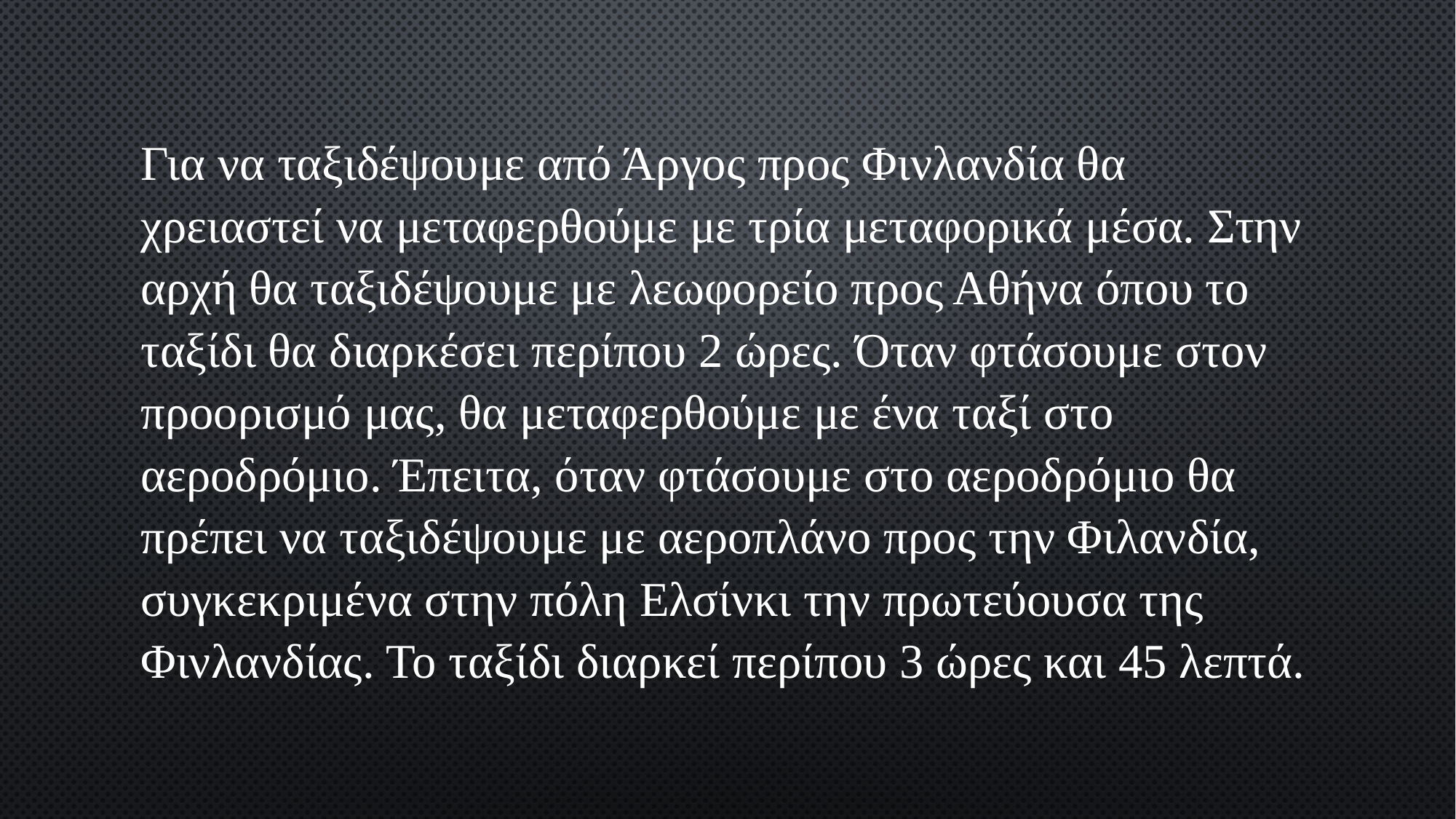

Για να ταξιδέψουμε από Άργος προς Φινλανδία θα χρειαστεί να μεταφερθούμε με τρία μεταφορικά μέσα. Στην αρχή θα ταξιδέψουμε με λεωφορείο προς Αθήνα όπου το ταξίδι θα διαρκέσει περίπου 2 ώρες. Όταν φτάσουμε στον προορισμό μας, θα μεταφερθούμε με ένα ταξί στο αεροδρόμιο. Έπειτα, όταν φτάσουμε στο αεροδρόμιο θα πρέπει να ταξιδέψουμε με αεροπλάνο προς την Φιλανδία, συγκεκριμένα στην πόλη Ελσίνκι την πρωτεύουσα της Φινλανδίας. Το ταξίδι διαρκεί περίπου 3 ώρες και 45 λεπτά.